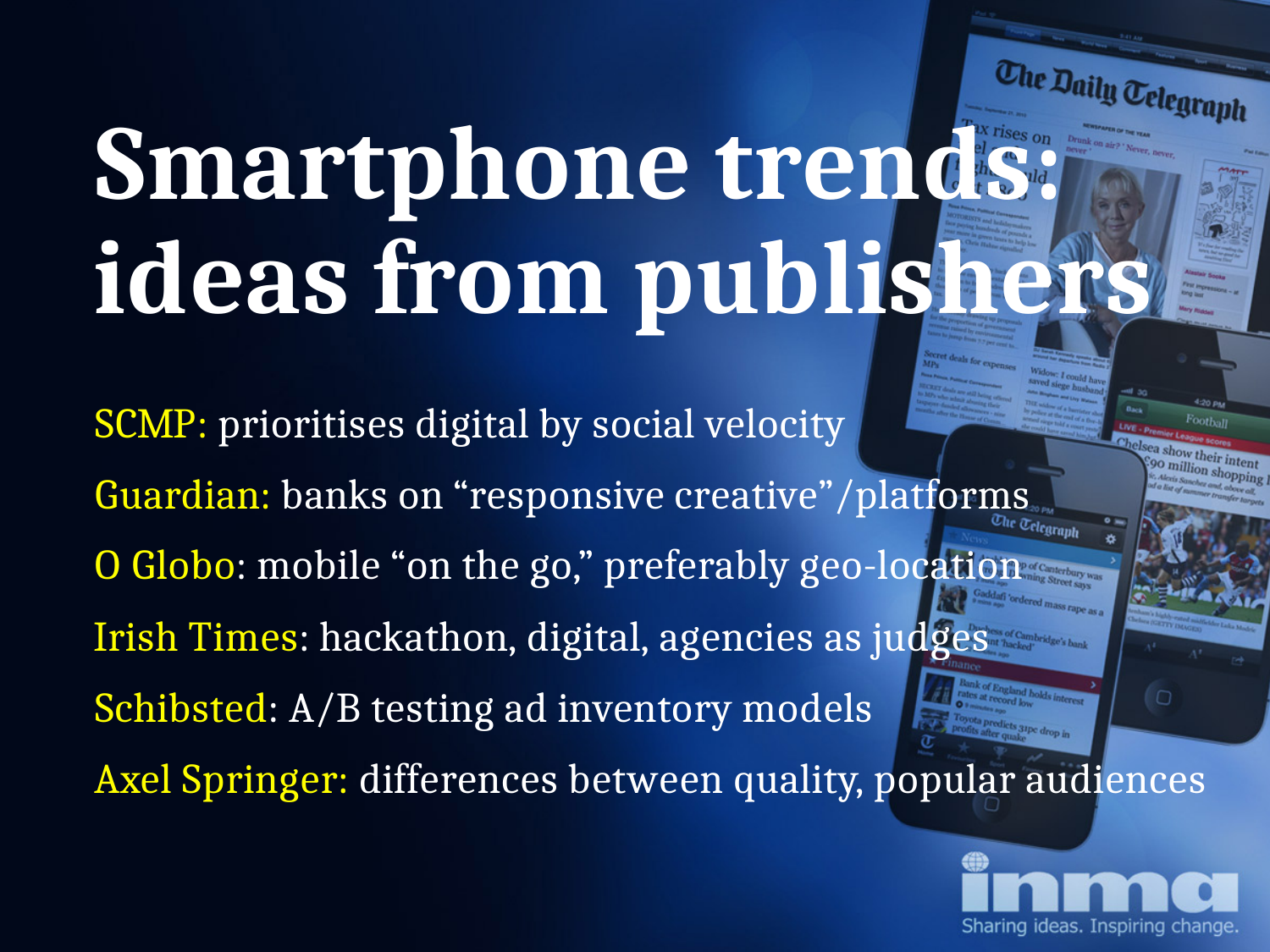

Smartphone trends:
ideas from publishers
SCMP: prioritises digital by social velocity
Guardian: banks on “responsive creative”/platforms
O Globo: mobile “on the go,” preferably geo-location
Irish Times: hackathon, digital, agencies as judges
Schibsted: A/B testing ad inventory models
Axel Springer: differences between quality, popular audiences